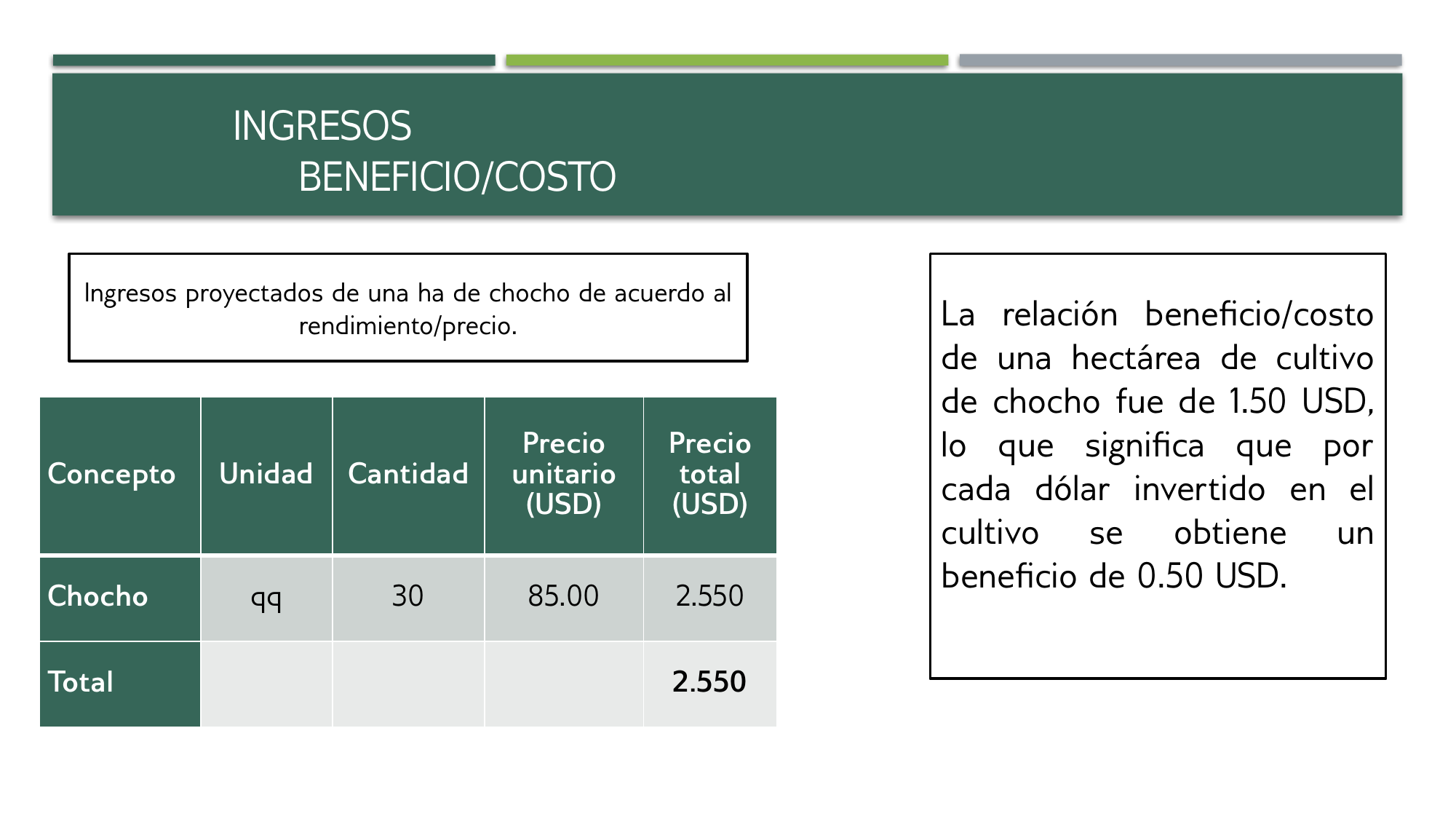

# INGRESOS 										BENEFICIO/COSTO
La relación beneficio/costo de una hectárea de cultivo de chocho fue de 1.50 USD, lo que significa que por cada dólar invertido en el cultivo se obtiene un beneficio de 0.50 USD.

Ingresos proyectados de una ha de chocho de acuerdo al rendimiento/precio.
| Concepto | Unidad | Cantidad | Precio unitario (USD) | Precio total (USD) |
| --- | --- | --- | --- | --- |
| Chocho | qq | 30 | 85.00 | 2.550 |
| Total |  |  |  | 2.550 |